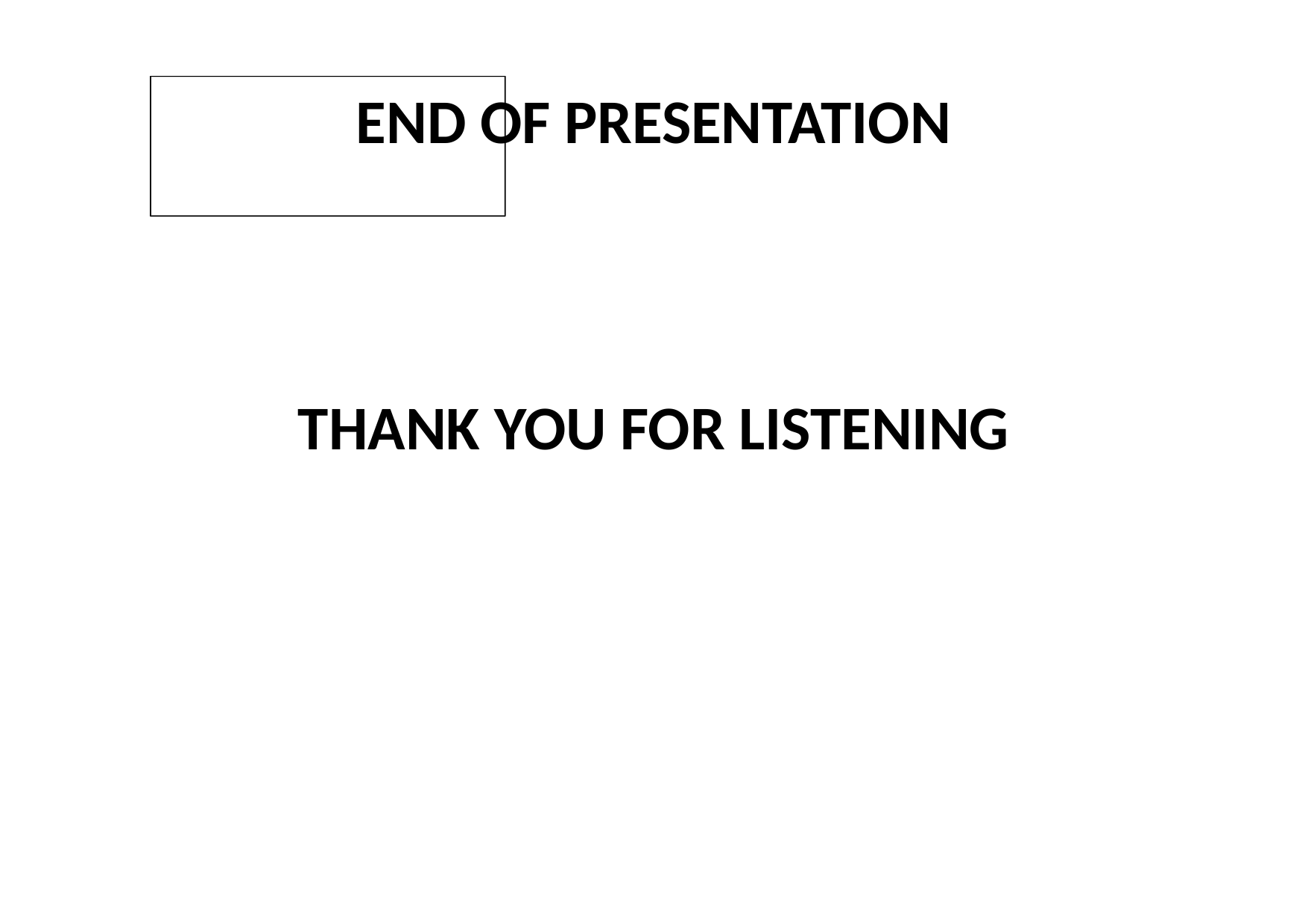

# END OF PRESENTATION
THANK YOU FOR LISTENING